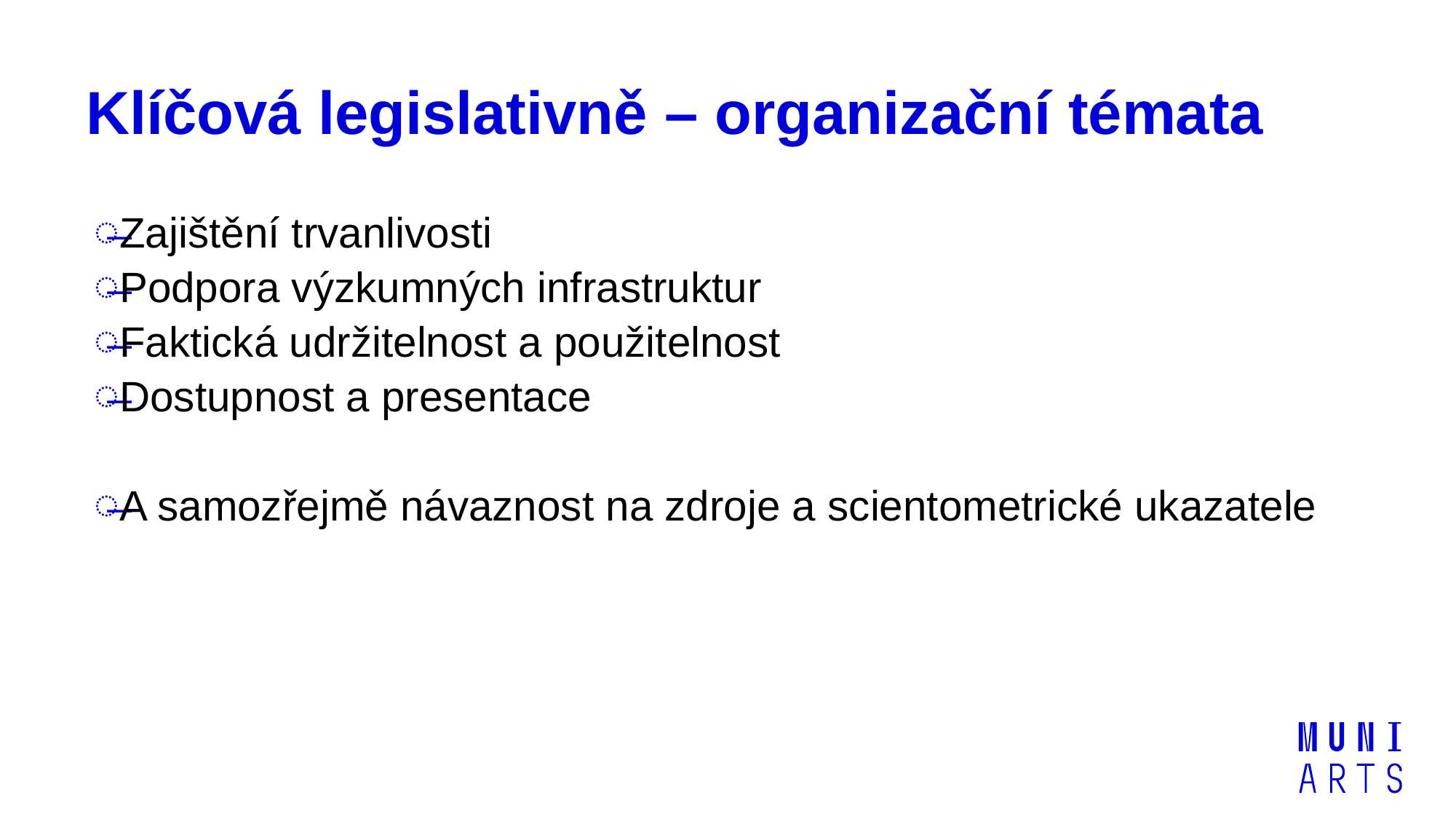

# Klíčová legislativně – organizační témata
Zajištění trvanlivosti
Podpora výzkumných infrastruktur
Faktická udržitelnost a použitelnost
Dostupnost a presentace

A samozřejmě návaznost na zdroje a scientometrické ukazatele